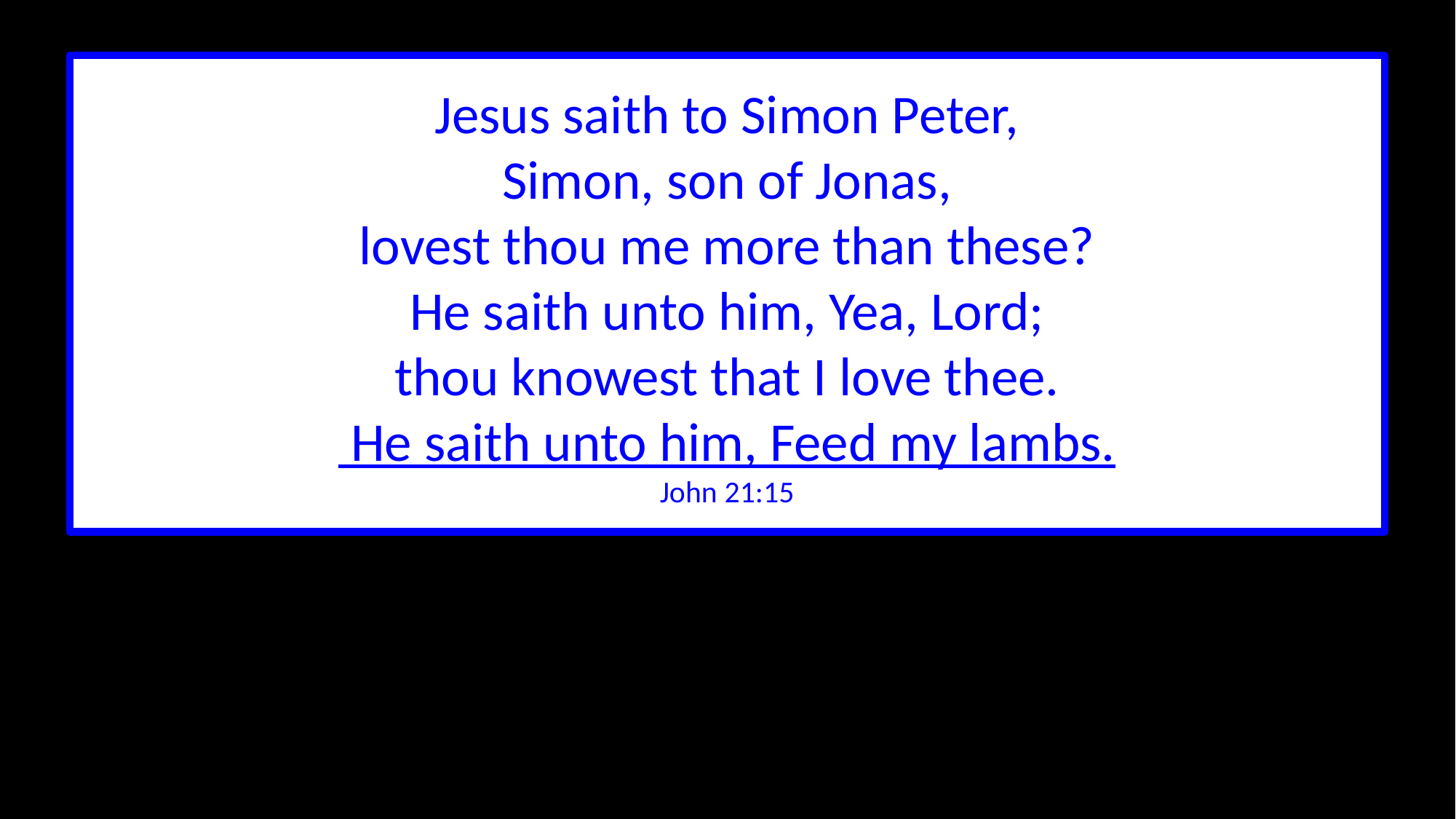

Jesus saith to Simon Peter,
Simon, son of Jonas,
lovest thou me more than these?
He saith unto him, Yea, Lord;
thou knowest that I love thee.
 He saith unto him, Feed my lambs.
John 21:15